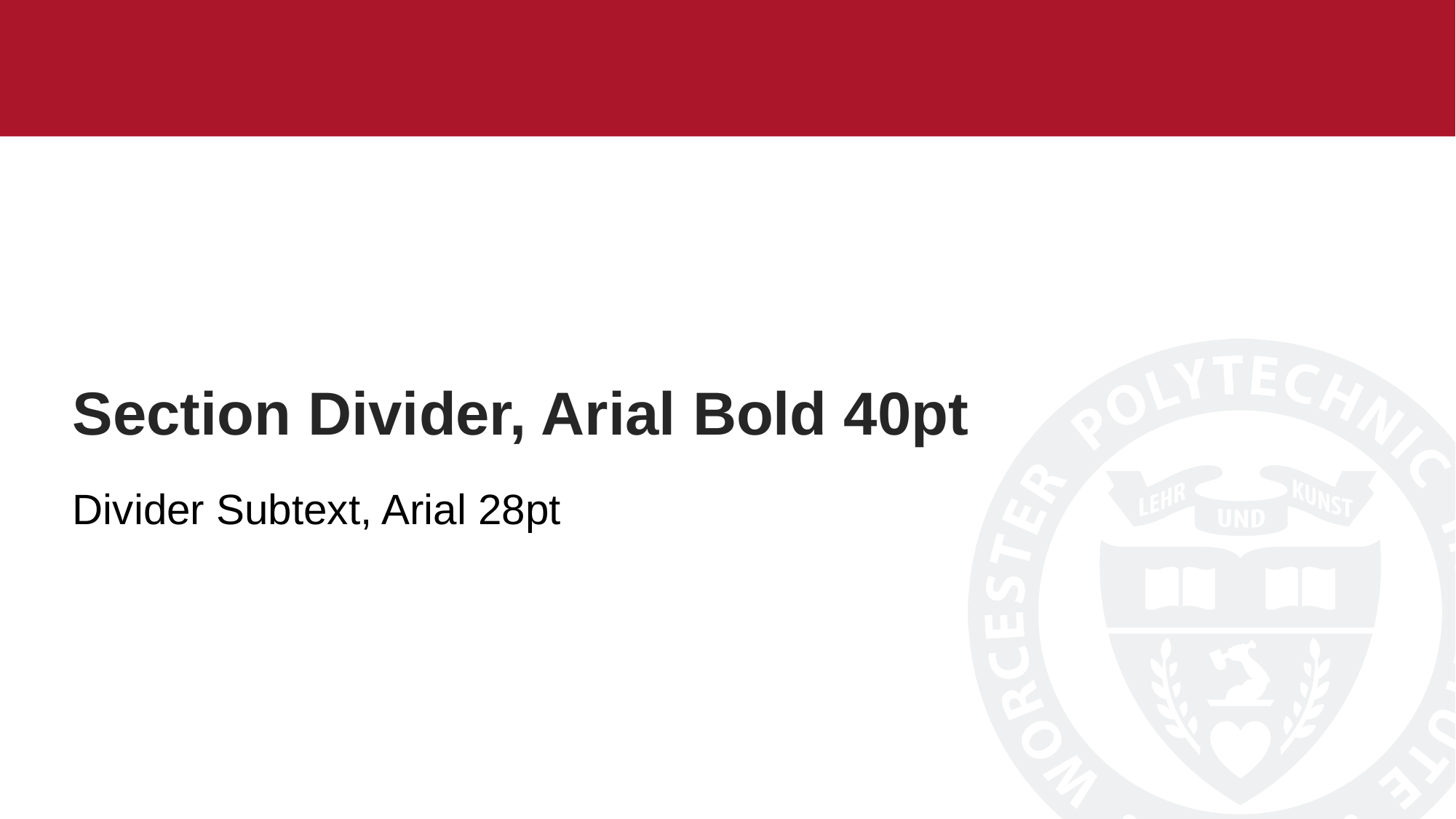

# Section Divider, Arial Bold 40pt
Divider Subtext, Arial 28pt